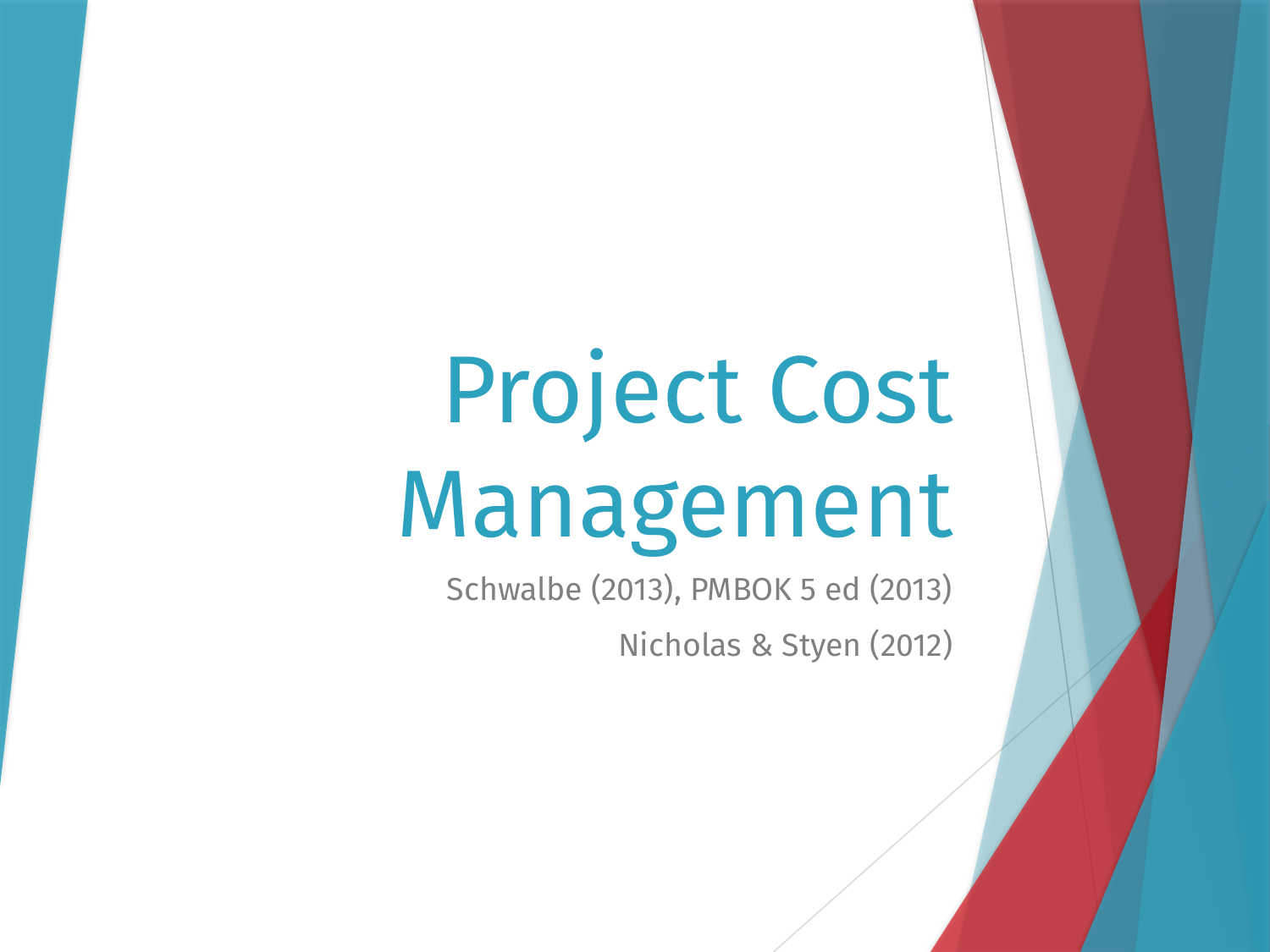

# Project Cost Management
Schwalbe (2013), PMBOK 5 ed (2013)
Nicholas & Styen (2012)